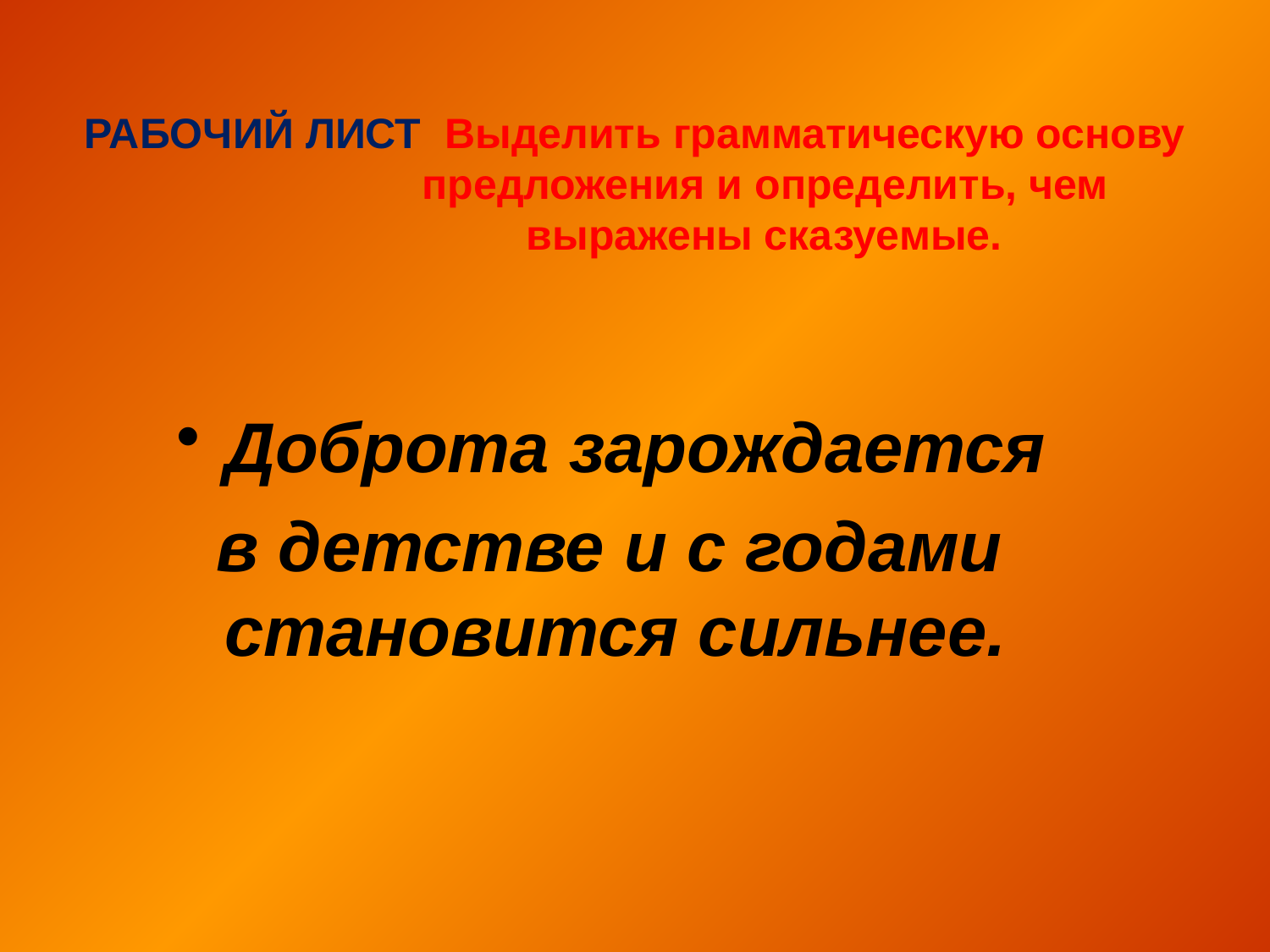

# РАБОЧИЙ ЛИСТ  Выделить грамматическую основу предложения и определить, чем выражены сказуемые.
Доброта зарождается
  в детстве и с годами становится сильнее.